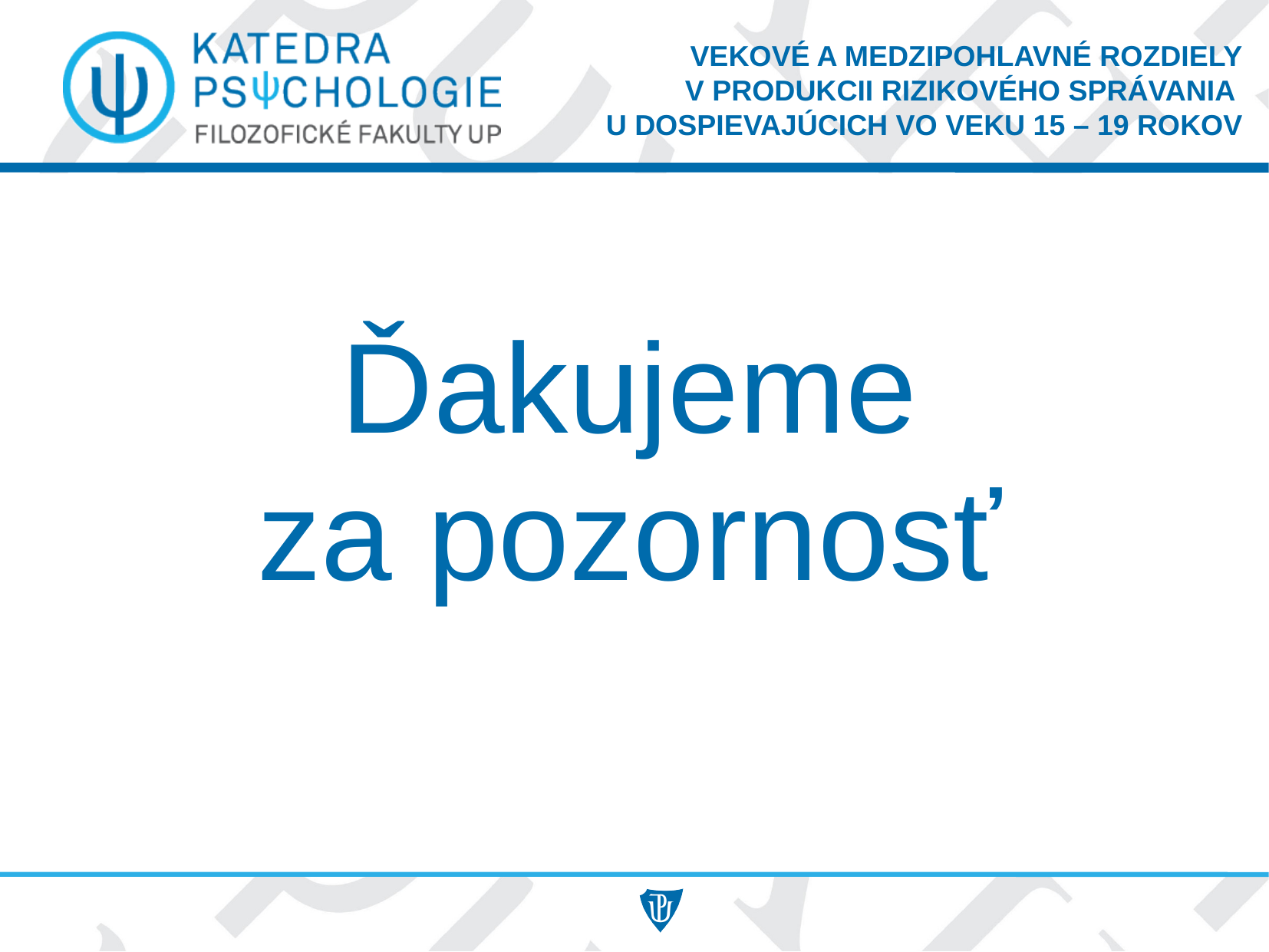

VEKOVÉ A MEDZIPOHLAVNÉ ROZDIELY
V PRODUKCII RIZIKOVÉHO SPRÁVANIA
U DOSPIEVAJÚCICH VO VEKU 15 – 19 ROKOV
Ďakujeme
za pozornosť